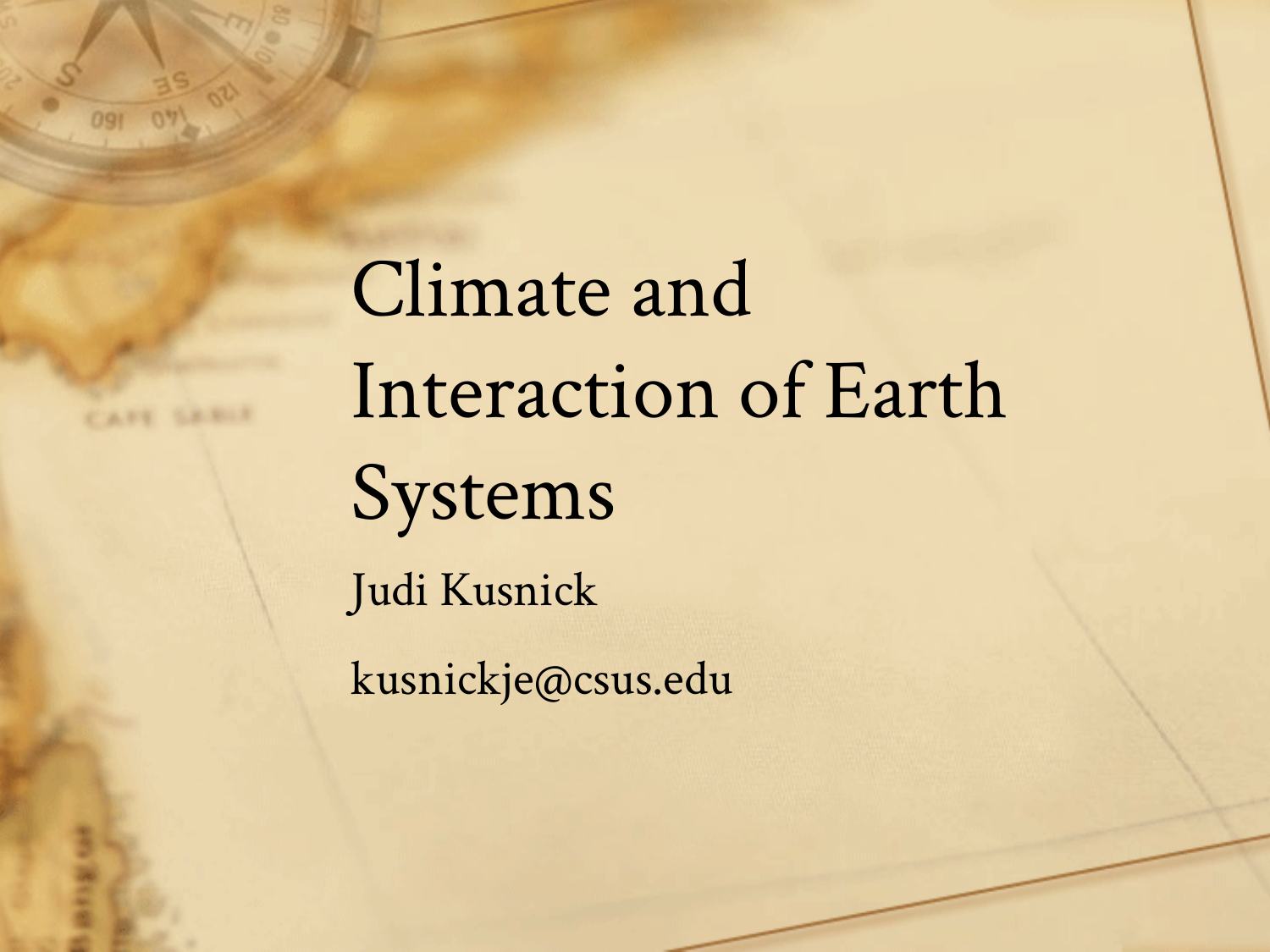

# Climate and Interaction of Earth Systems
Judi Kusnick
kusnickje@csus.edu